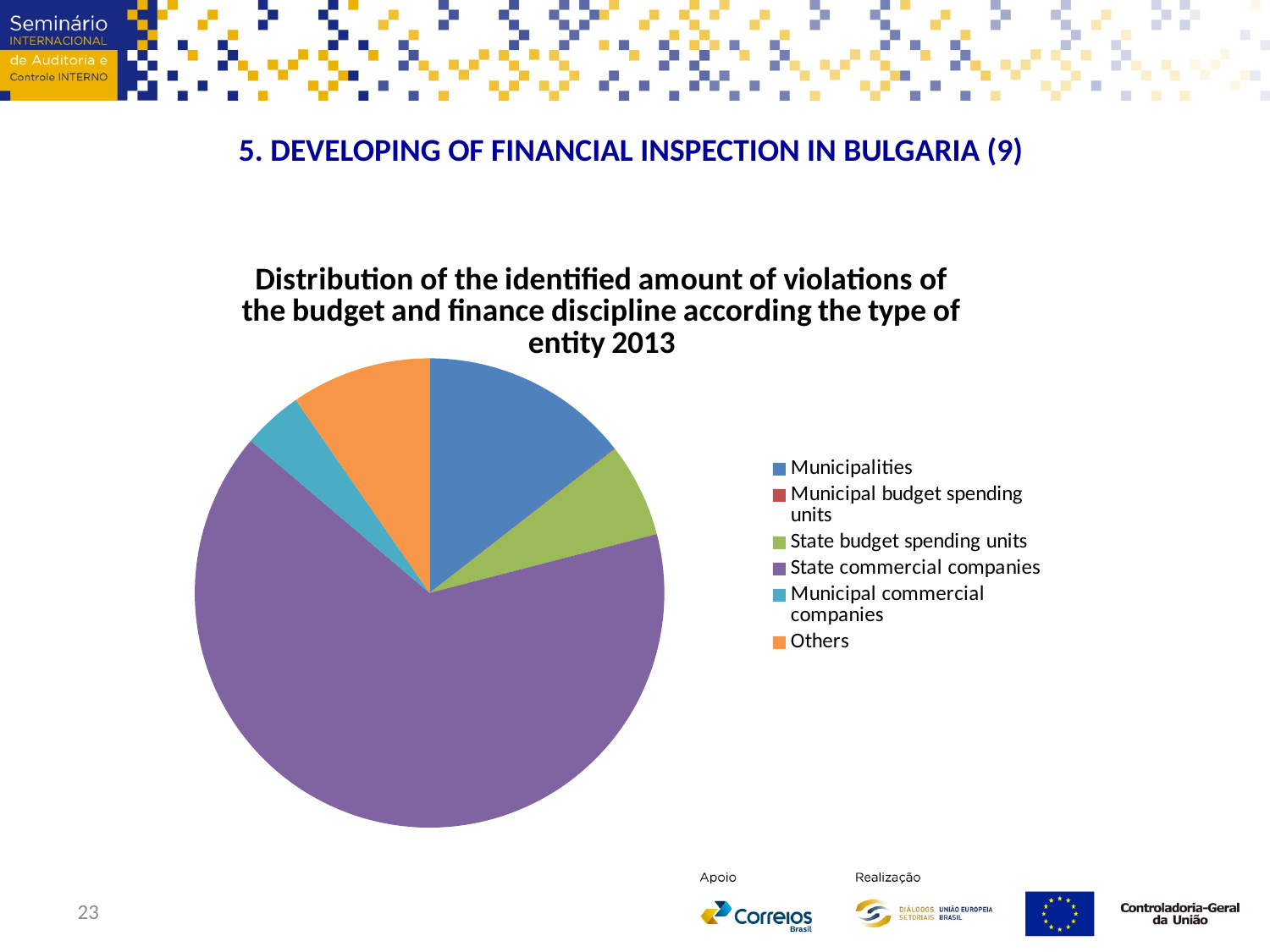

5. DEVELOPING OF FINANCIAL INSPECTION IN BULGARIA (9)

### Chart: Distribution of the identified amount of violations of the budget and finance discipline according the type of entity 2013

| Category | Division by objects of identified violations of the budget and finance discipline in the amount of 113 132 208 BGN |
|---|---|
| Municipalities | 16348465.0 |
| Municipal budget spending units | 43768.0 |
| State budget spending units | 7324239.0 |
| State commercial companies  | 73824856.0 |
| Municipal commercial companies  | 4674358.0 |
| Others | 10916522.0 |
23